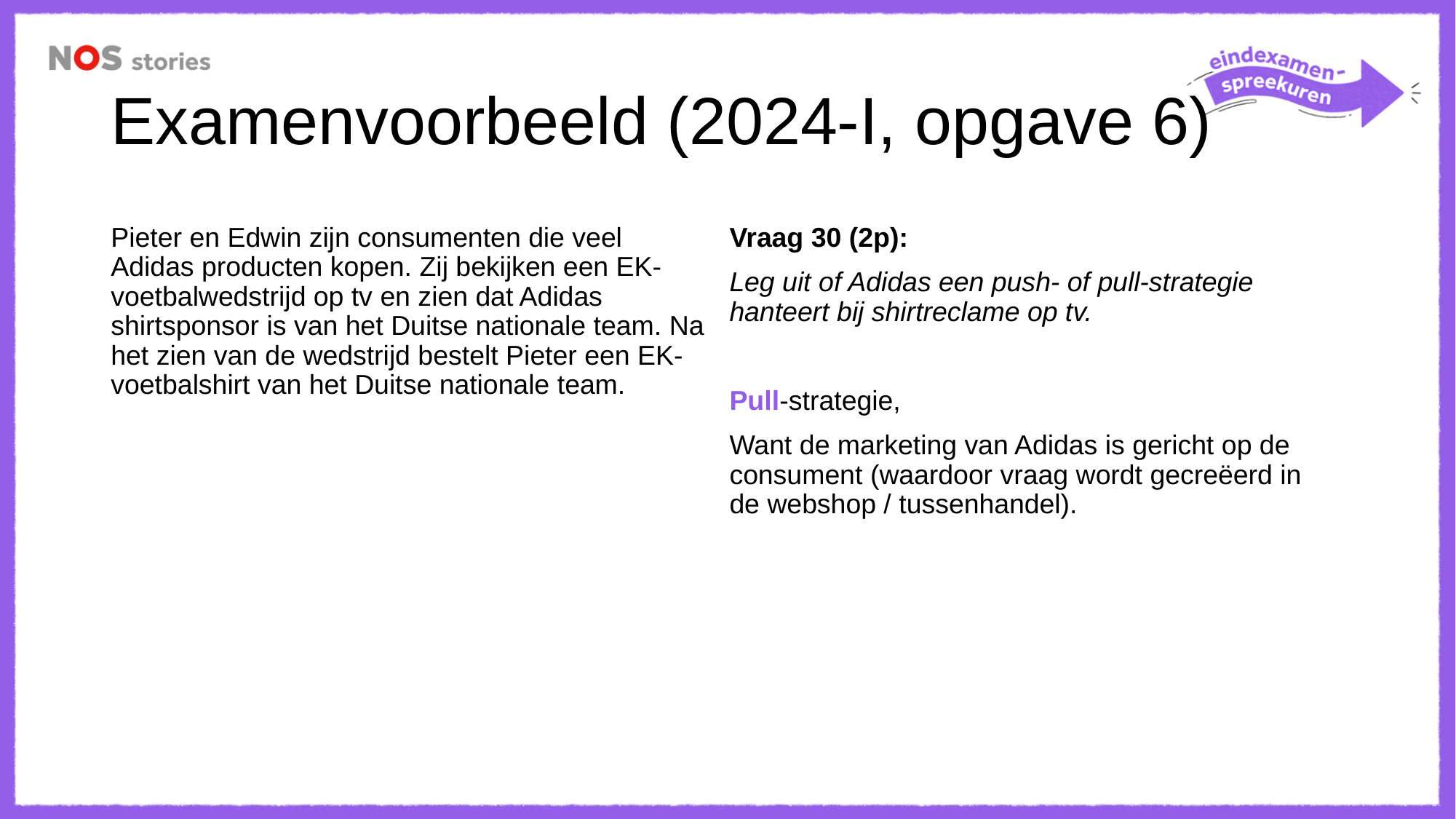

# Examenvoorbeeld (2024-I, opgave 6)
Pieter en Edwin zijn consumenten die veel Adidas producten kopen. Zij bekijken een EK-voetbalwedstrijd op tv en zien dat Adidas shirtsponsor is van het Duitse nationale team. Na het zien van de wedstrijd bestelt Pieter een EK-voetbalshirt van het Duitse nationale team.

Vraag 30 (2p):
Leg uit of Adidas een push- of pull-strategie hanteert bij shirtreclame op tv.

Pull-strategie,
Want de marketing van Adidas is gericht op de consument (waardoor vraag wordt gecreëerd in de webshop / tussenhandel).